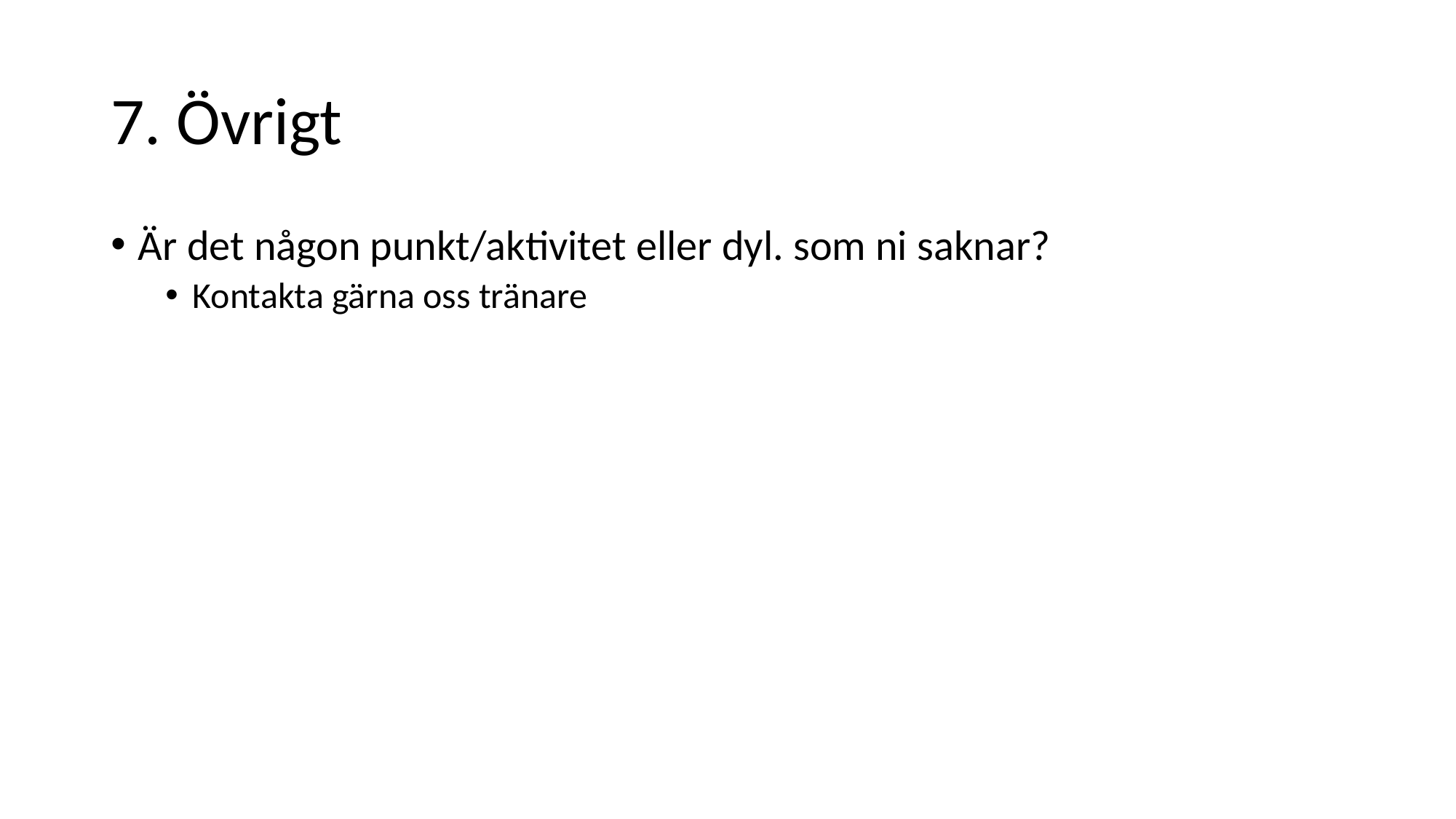

# 7. Övrigt
Är det någon punkt/aktivitet eller dyl. som ni saknar?
Kontakta gärna oss tränare